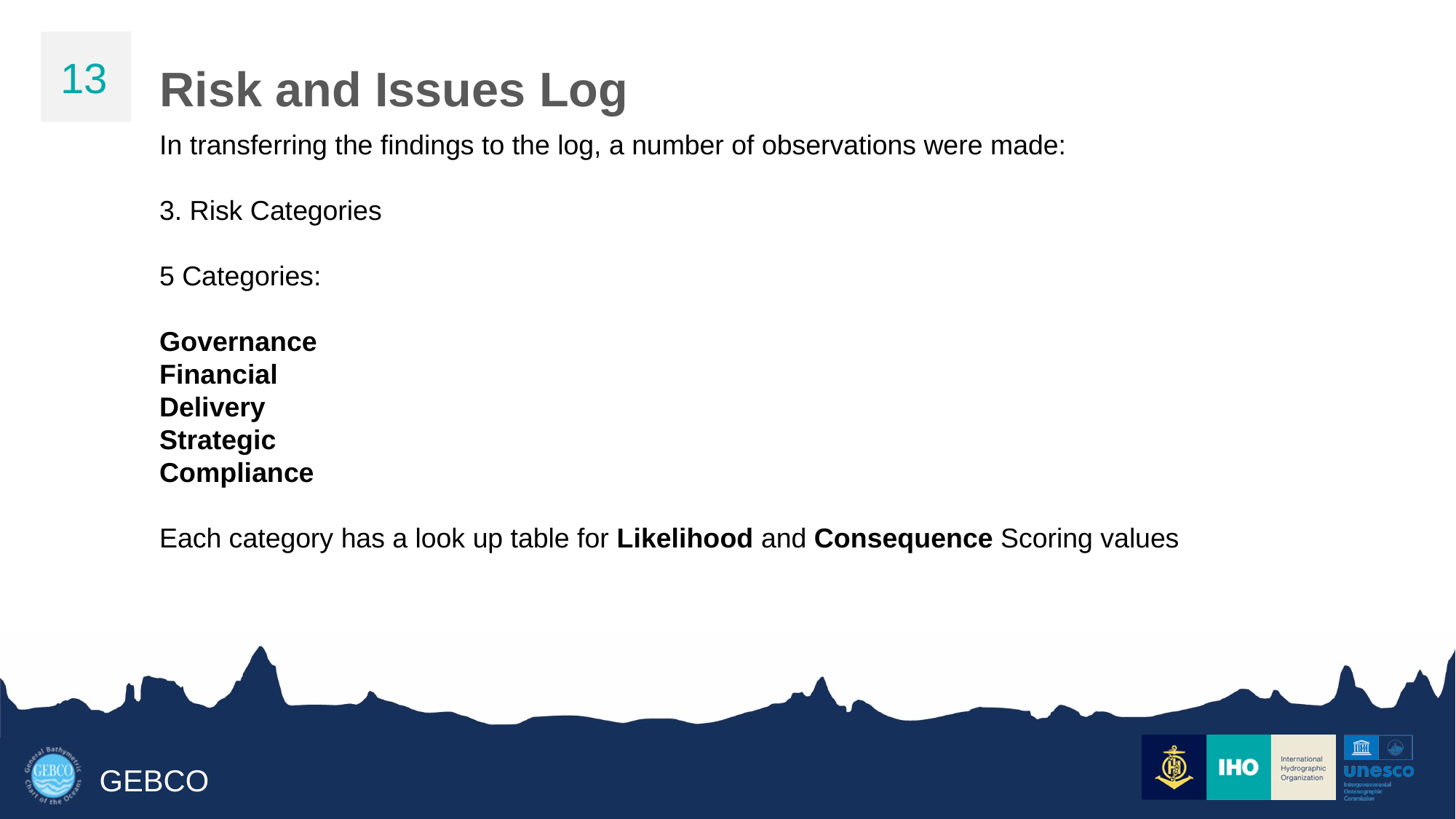

13
Risk and Issues Log
In transferring the findings to the log, a number of observations were made:

3. Risk Categories

5 Categories:

Governance
Financial
Delivery
Strategic
Compliance

Each category has a look up table for Likelihood and Consequence Scoring values